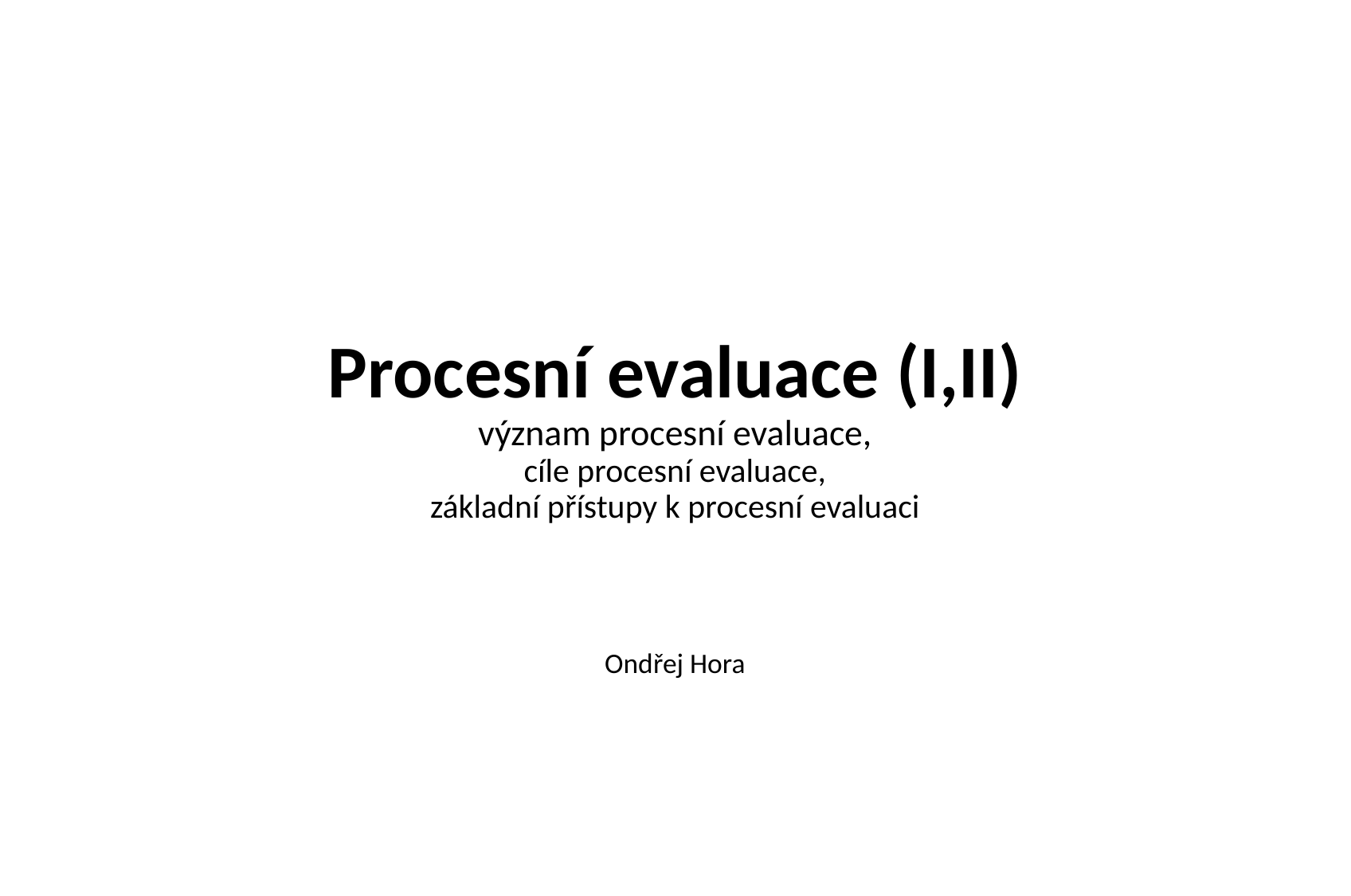

# Procesní evaluace (I,II) význam procesní evaluace, cíle procesní evaluace, základní přístupy k procesní evaluaci

Ondřej Hora